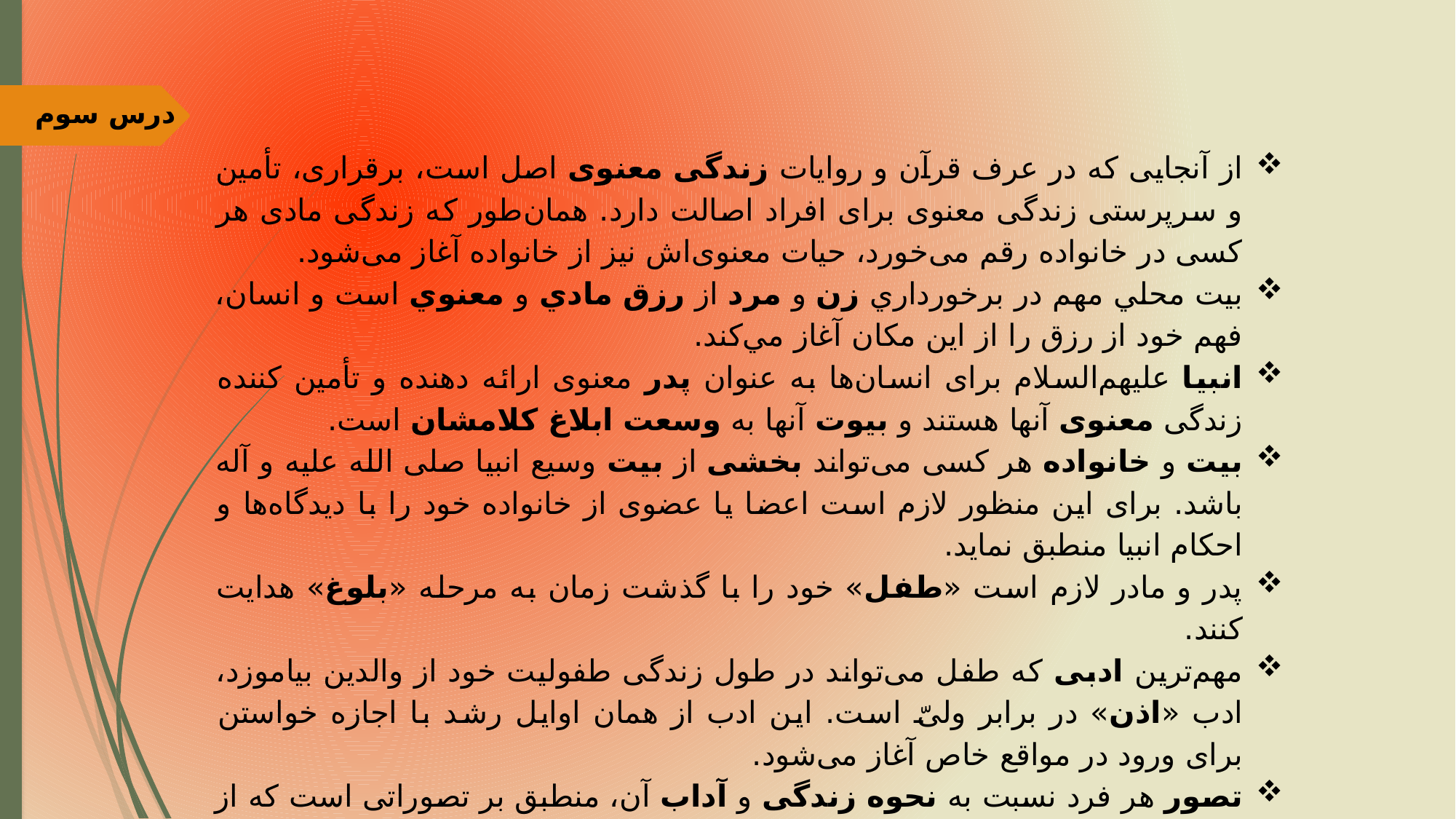

درس سوم
از آنجایی که در عرف قرآن و روایات زندگی معنوی اصل است، برقراری، تأمین و سرپرستی زندگی معنوی برای افراد اصالت دارد. همان‌طور که زندگی مادی هر کسی در خانواده رقم می‌خورد، حیات معنوی‌اش نیز از خانواده آغاز می‌شود.
بيت محلي مهم در برخورداري زن و مرد از رزق مادي و معنوي است و انسان، فهم خود از رزق را از اين مكان آغاز مي‌كند.
انبیا عليهم‌السلام برای انسان‌ها به عنوان پدر معنوی ارائه دهنده و تأمین کننده زندگی معنوی آنها هستند و بیوت آنها به وسعت ابلاغ کلامشان است.
بیت و خانواده هر کسی می‌تواند بخشی از بیت وسیع انبیا صلی الله علیه و آله باشد. برای این منظور لازم است اعضا یا عضوی از خانواده خود را با دیدگاه‌ها و احکام انبیا منطبق نماید.
پدر و مادر لازم است «طفل» خود را با گذشت زمان به مرحله «بلوغ» هدایت کنند.
مهم‌ترین ادبی که طفل می‌تواند در طول زندگی طفولیت خود از والدین بیاموزد، ادب «اذن» در برابر ولیّ است. این ادب از همان اوایل رشد با اجازه خواستن برای ورود در مواقع خاص آغاز می‌شود.
تصور هر فرد نسبت به نحوه زندگی و آداب آن، منطبق بر تصوراتی است که از ناحیه خانواده انتقال یافته است. بنابراین شکل‌گیری تصورات، افکار و اعتقادات فرد، در خانواده صورت می‌گیرد.